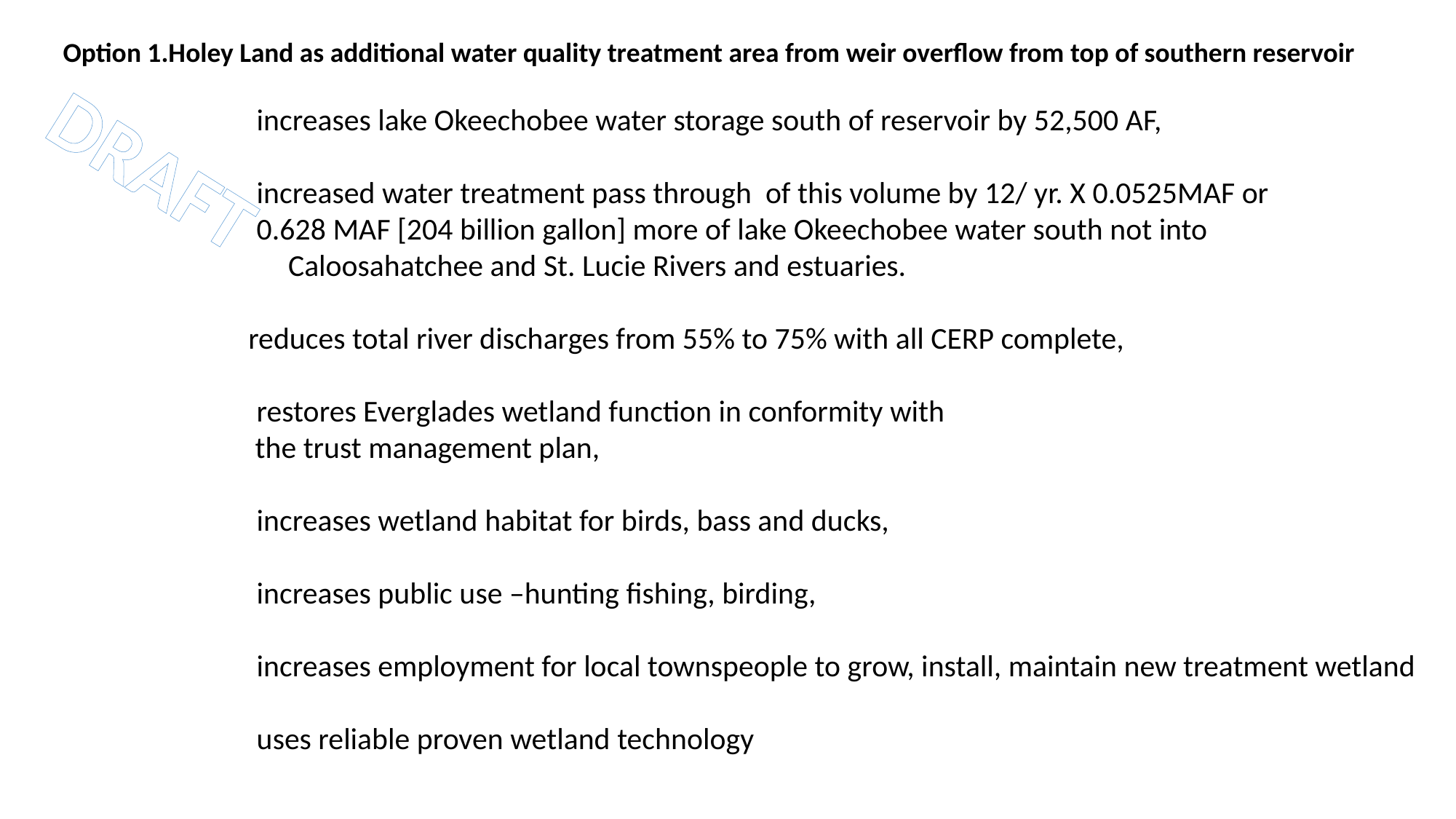

Option 1.Holey Land as additional water quality treatment area from weir overflow from top of southern reservoir

                            increases lake Okeechobee water storage south of reservoir by 52,500 AF,

                            increased water treatment pass through  of this volume by 12/ yr. X 0.0525MAF or
                            0.628 MAF [204 billion gallon] more of lake Okeechobee water south not into
		 Caloosahatchee and St. Lucie Rivers and estuaries.

	           reduces total river discharges from 55% to 75% with all CERP complete,

                            restores Everglades wetland function in conformity with
	            the trust management plan,

                            increases wetland habitat for birds, bass and ducks,

                            increases public use –hunting fishing, birding,

                            increases employment for local townspeople to grow, install, maintain new treatment wetland

                            uses reliable proven wetland technology
DRAFT